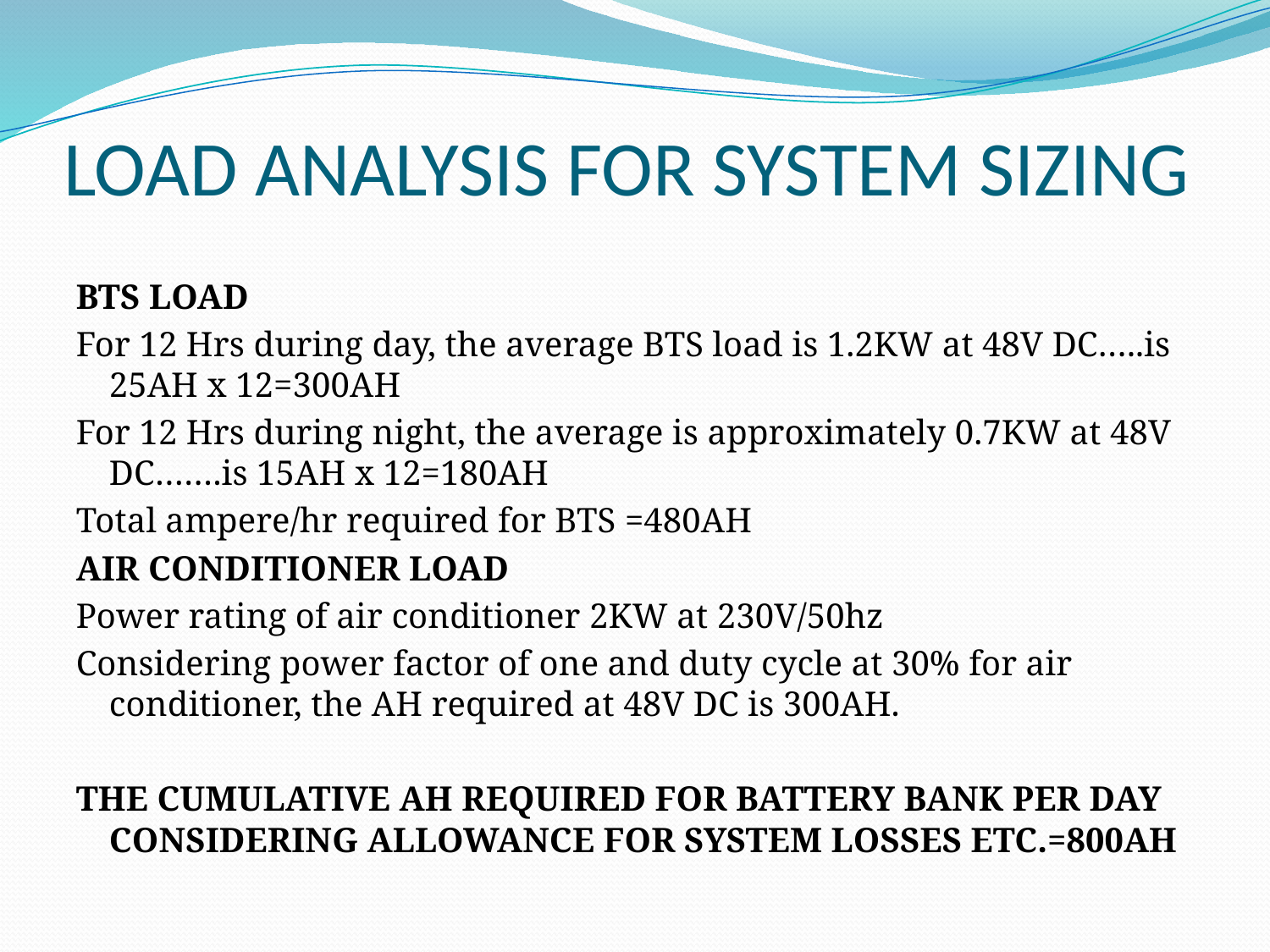

# LOAD ANALYSIS FOR SYSTEM SIZING
BTS LOAD
For 12 Hrs during day, the average BTS load is 1.2KW at 48V DC…..is 25AH x 12=300AH
For 12 Hrs during night, the average is approximately 0.7KW at 48V DC…….is 15AH x 12=180AH
Total ampere/hr required for BTS =480AH
AIR CONDITIONER LOAD
Power rating of air conditioner 2KW at 230V/50hz
Considering power factor of one and duty cycle at 30% for air conditioner, the AH required at 48V DC is 300AH.

THE CUMULATIVE AH REQUIRED FOR BATTERY BANK PER DAY CONSIDERING ALLOWANCE FOR SYSTEM LOSSES ETC.=800AH